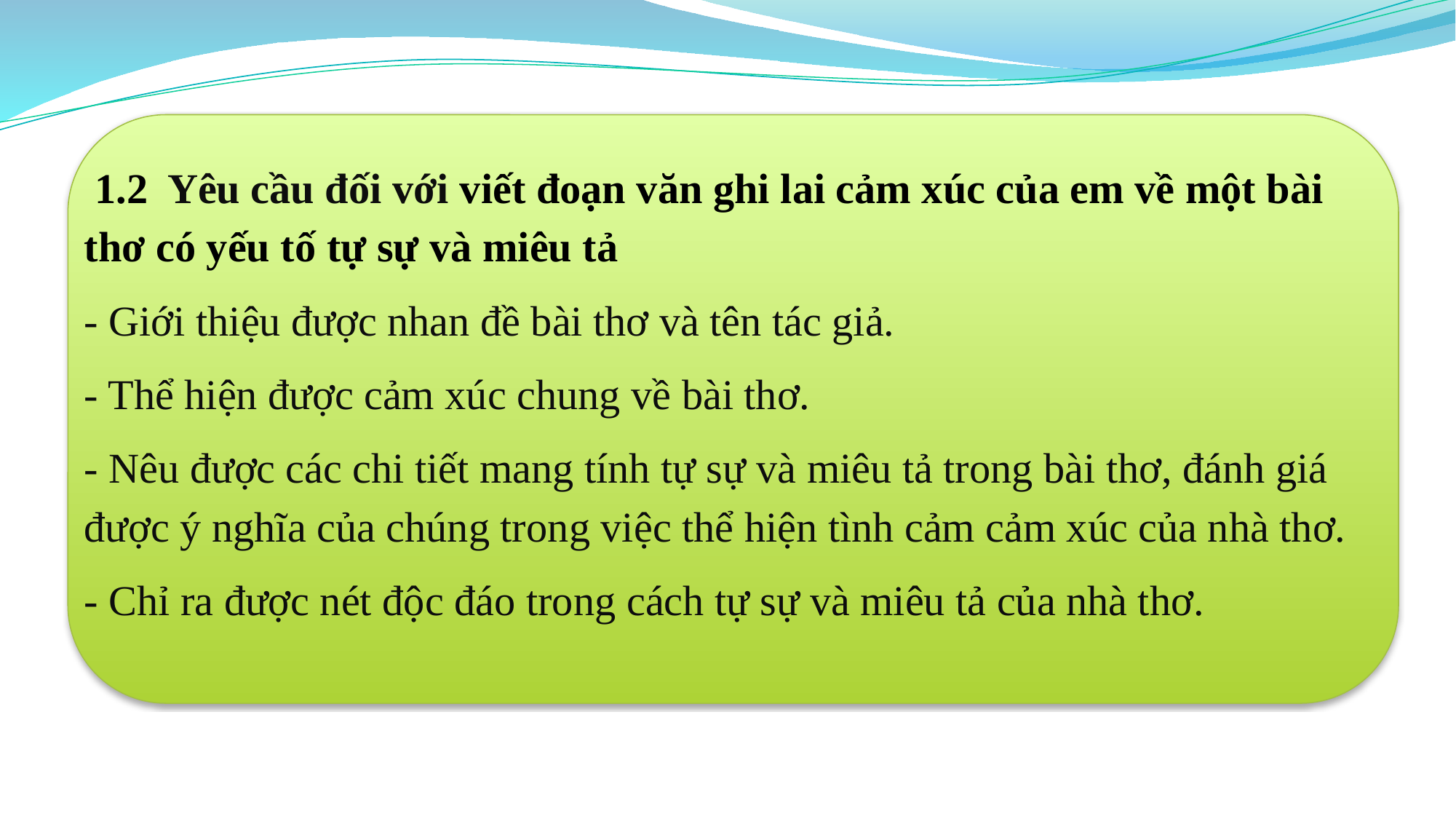

1.2  Yêu cầu đối với viết đoạn văn ghi lai cảm xúc của em về một bài thơ có yếu tố tự sự và miêu tả
- Giới thiệu được nhan đề bài thơ và tên tác giả.
- Thể hiện được cảm xúc chung về bài thơ.
- Nêu được các chi tiết mang tính tự sự và miêu tả trong bài thơ, đánh giá được ý nghĩa của chúng trong việc thể hiện tình cảm cảm xúc của nhà thơ.
- Chỉ ra được nét độc đáo trong cách tự sự và miêu tả của nhà thơ.